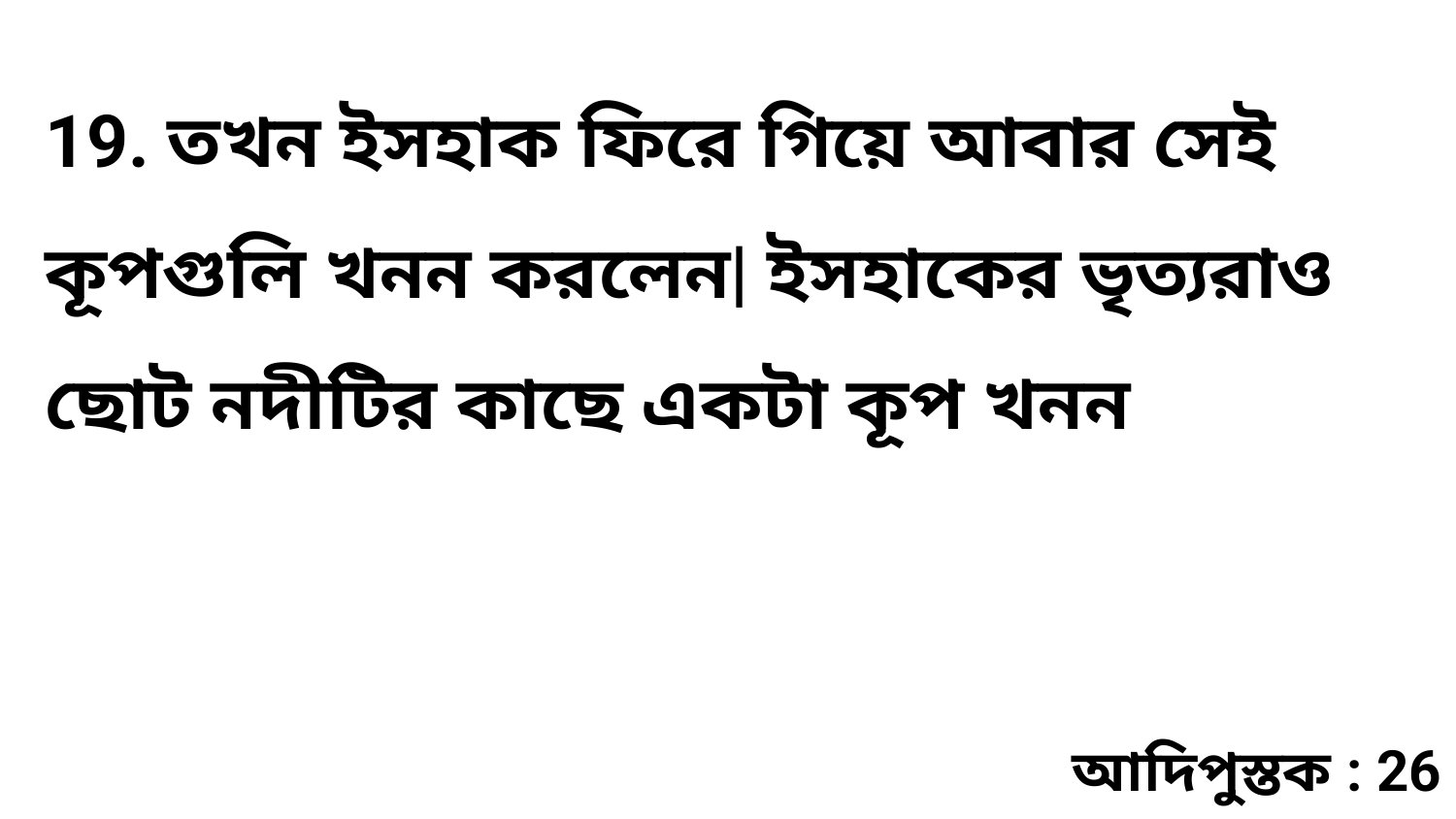

19. তখন ইসহাক ফিরে গিয়ে আবার সেই কূপগুলি খনন করলেন| ইসহাকের ভৃত্যরাও ছোট নদীটির কাছে একটা কূপ খনন
আদিপুস্তক : 26